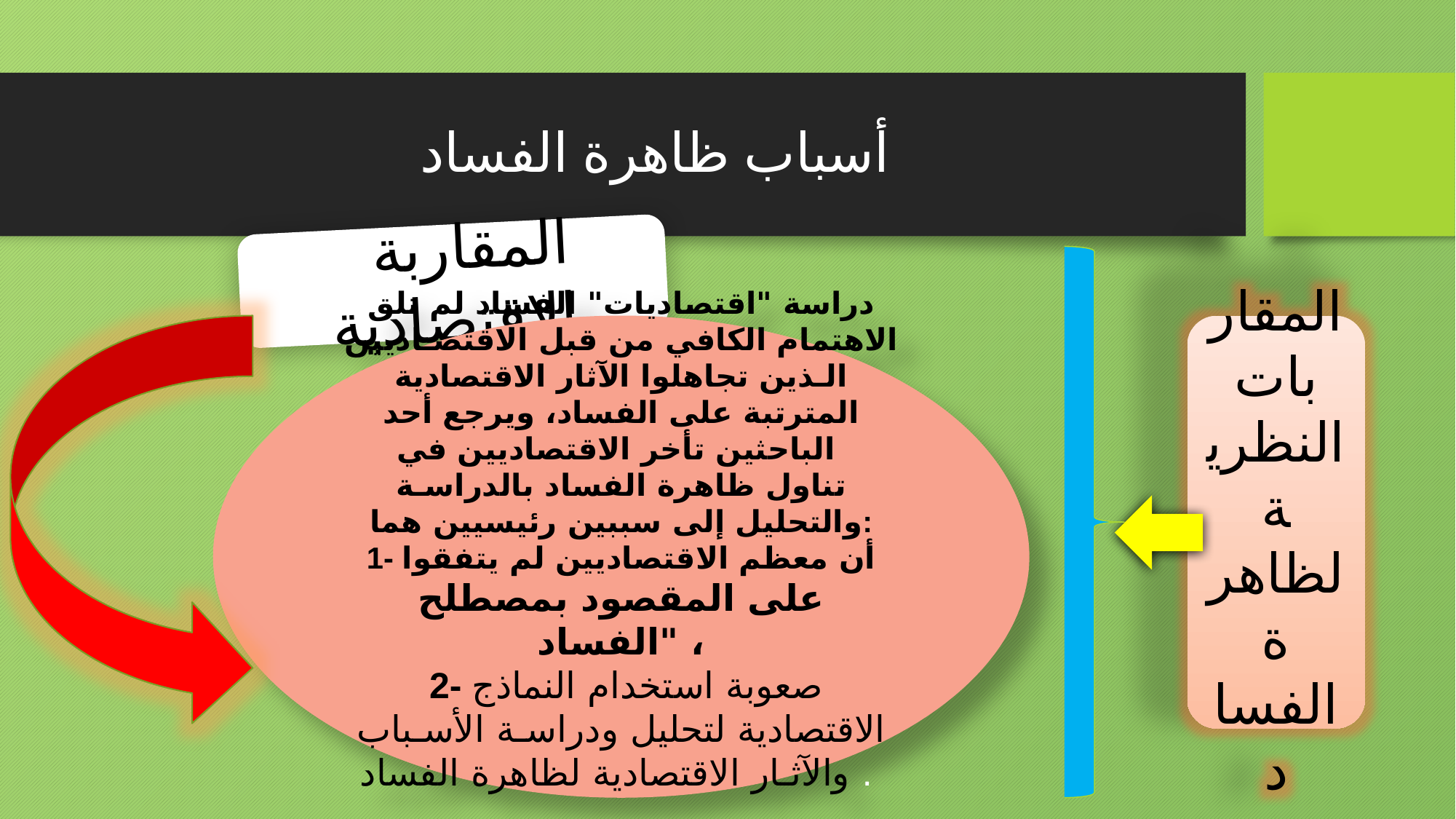

# أسباب ظاهرة الفساد
  المقاربة الاقتصادية

دراسة "اقتصاديات" الفساد لم تلق الاهتمام الكافي من قبل الاقتصـاديين الـذين تجاهلوا الآثار الاقتصادية المترتبة على الفساد، ويرجع أحد الباحثين تأخر الاقتصاديين في
تناول ظاهرة الفساد بالدراسـة والتحليل إلى سببين رئيسيين هما:
1- أن معظم الاقتصاديين لم يتفقوا على المقصود بمصطلح "الفساد ،
 2- صعوبة استخدام النماذج الاقتصادية لتحليل ودراسـة الأسـباب والآثـار الاقتصادية لظاهرة الفساد .

 المقاربات النظرية لظاهرة الفساد